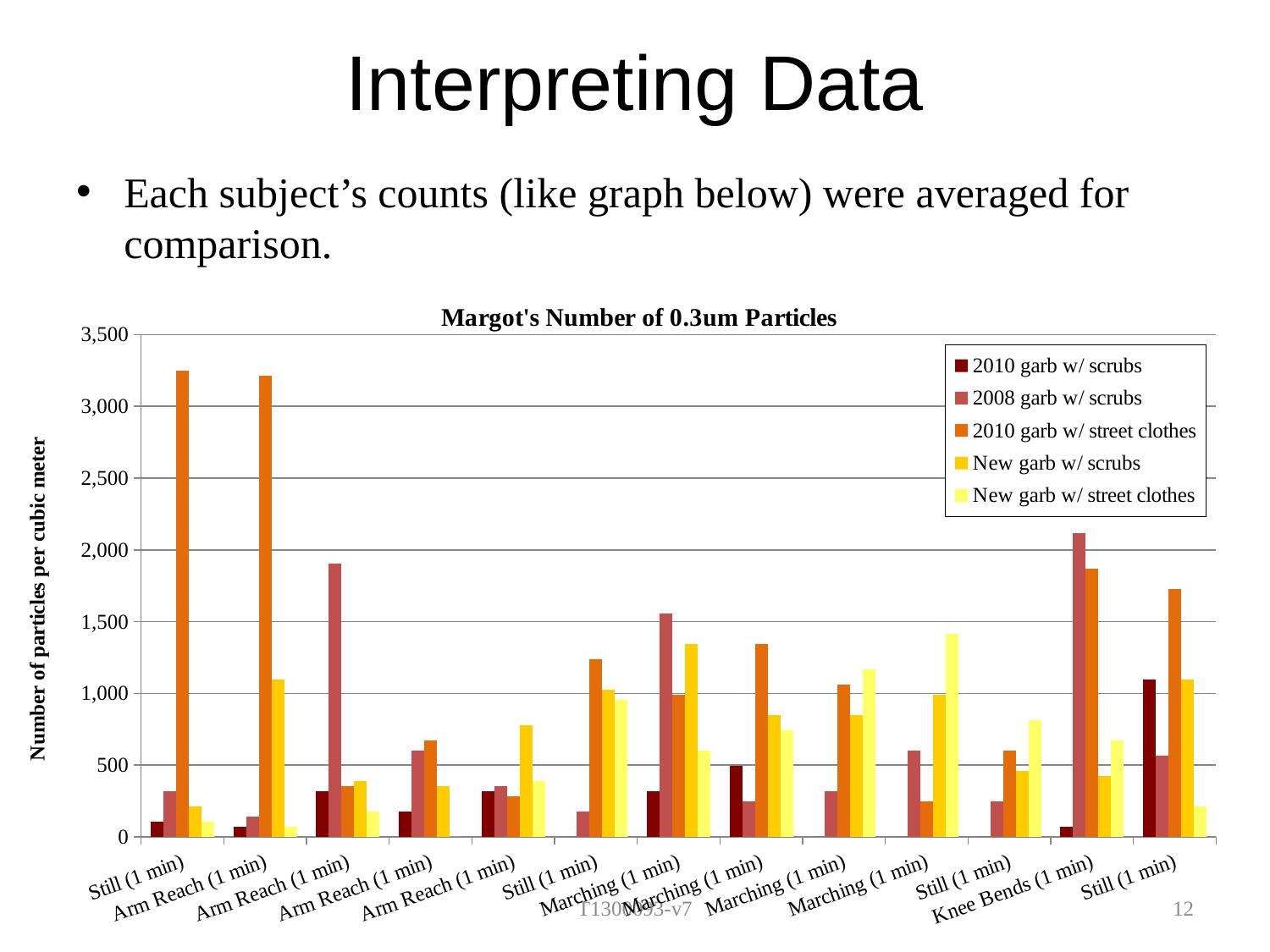

# Interpreting Data
Each subject’s counts (like graph below) were averaged for comparison.

### Chart: Margot's Number of 0.3um Particles

| Category | 2010 garb w/ scrubs | 2008 garb w/ scrubs | 2010 garb w/ street clothes | New garb w/ scrubs | New garb w/ street clothes |
|---|---|---|---|---|---|
| Still (1 min) | 105.9441 | 317.8323 | 3248.9524 | 211.8882 | 105.9441 |
| Arm Reach (1 min) | 70.62939999999998 | 141.2588 | 3213.6377 | 1094.7557 | 70.62939999999998 |
| Arm Reach (1 min) | 317.8323 | 1906.9938 | 353.147 | 388.4617 | 176.5735 |
| Arm Reach (1 min) | 176.5735 | 600.3498999999996 | 670.9793 | 353.147 | 0.0 |
| Arm Reach (1 min) | 317.8323 | 353.147 | 282.5176 | 776.9234 | 388.4617 |
| Still (1 min) | 0.0 | 176.5735 | 1236.0145 | 1024.1263 | 953.4969000000001 |
| Marching (1 min) | 317.8323 | 1553.8468 | 988.8115999999995 | 1341.9586 | 600.3498999999996 |
| Marching (1 min) | 494.4058 | 247.2029 | 1341.9586 | 847.5527999999996 | 741.6087 |
| Marching (1 min) | 0.0 | 317.8323 | 1059.441 | 847.5527999999996 | 1165.3851 |
| Marching (1 min) | 0.0 | 600.3498999999996 | 247.2029 | 988.8115999999995 | 1412.588 |
| Still (1 min) | 0.0 | 247.2029 | 600.3498999999996 | 459.0910999999996 | 812.2381 |
| Knee Bends (1 min) | 70.62939999999998 | 2118.882 | 1871.6791 | 423.7764 | 670.9793 |
| Still (1 min) | 1094.7557 | 565.0351999999996 | 1730.4203 | 1094.7557 | 211.8882 |
T1300093-v7
12